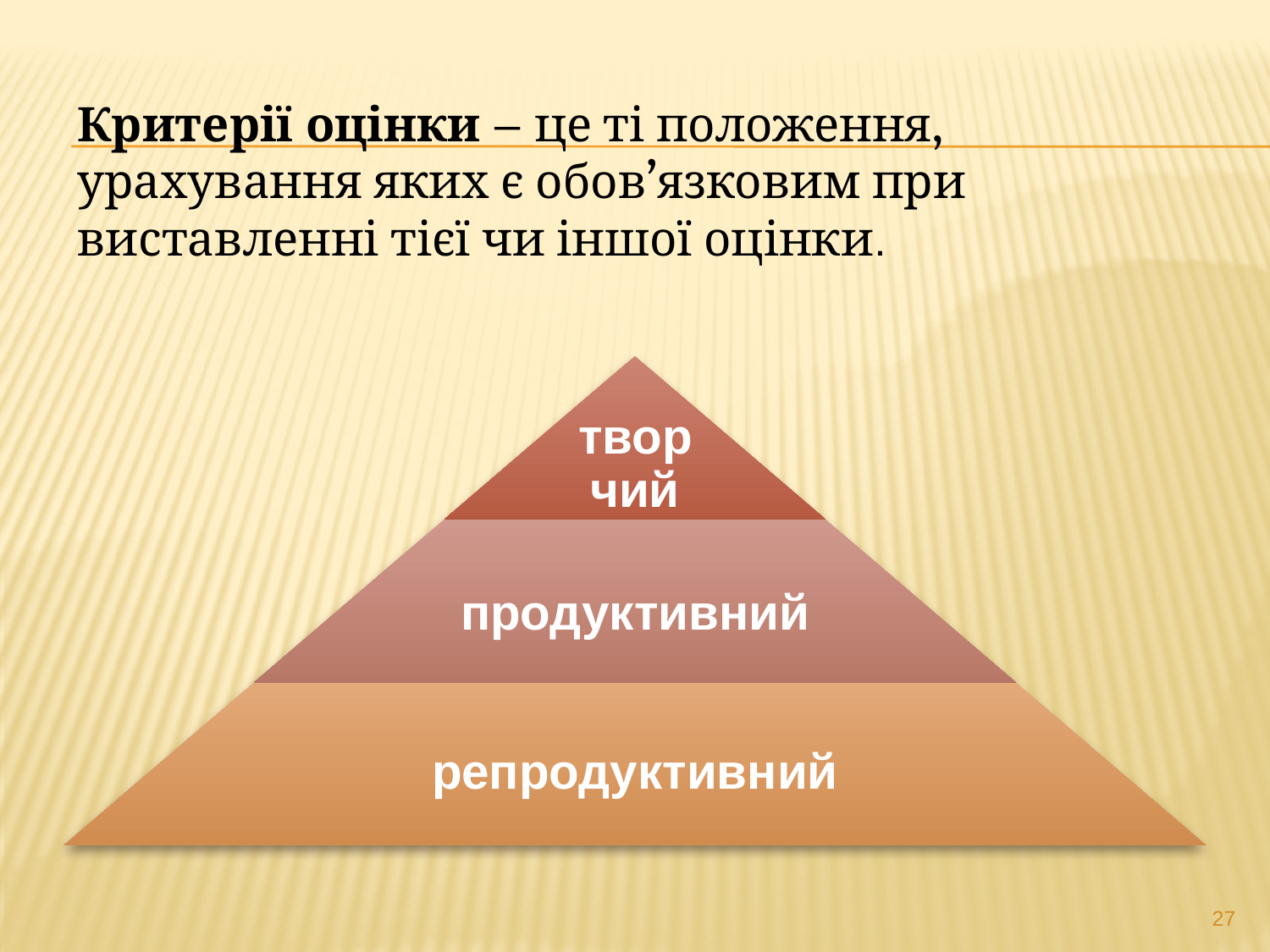

# Критерії оцінки – це ті положення, урахування яких є обов’язковим при виставленні тієї чи іншої оцінки.
творчий
продуктивний
репродуктивний
27